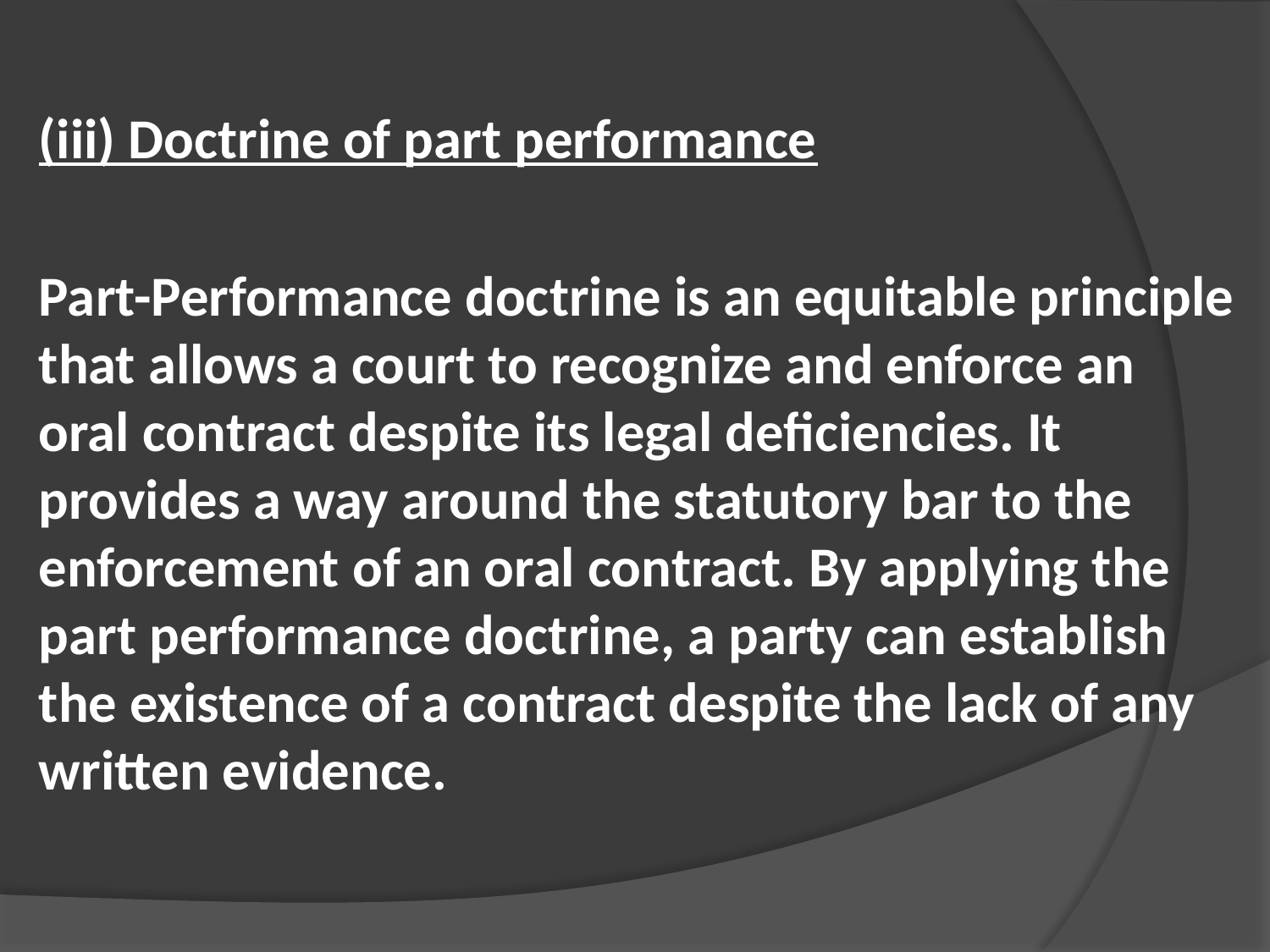

(iii) Doctrine of part performance

Part-Performance doctrine is an equitable principle that allows a court to recognize and enforce an oral contract despite its legal deficiencies. It provides a way around the statutory bar to the enforcement of an oral contract. By applying the part performance doctrine, a party can establish the existence of a contract despite the lack of any written evidence.